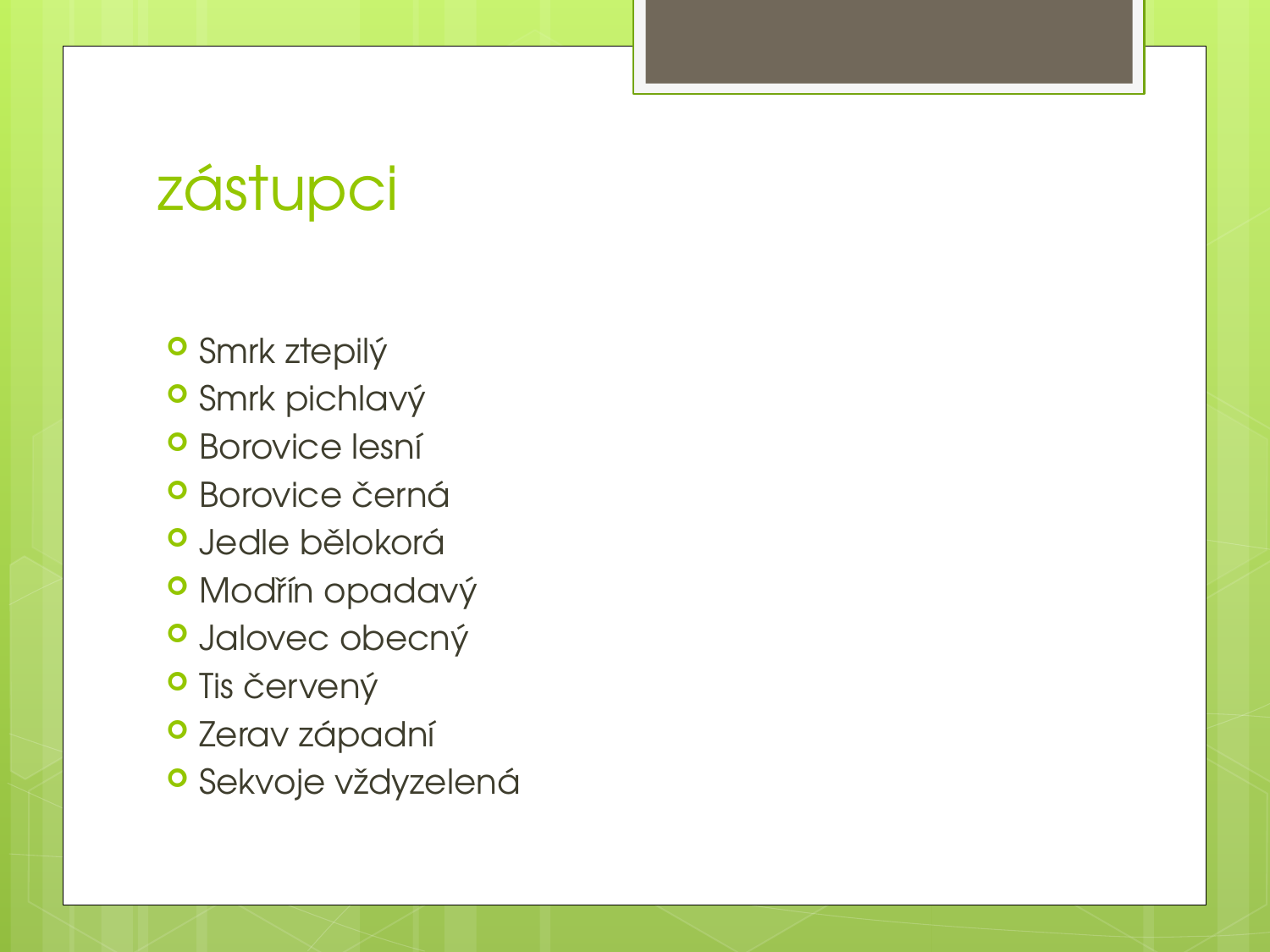

# zástupci
Smrk ztepilý
Smrk pichlavý
Borovice lesní
Borovice černá
Jedle bělokorá
Modřín opadavý
Jalovec obecný
Tis červený
Zerav západní
Sekvoje vždyzelená